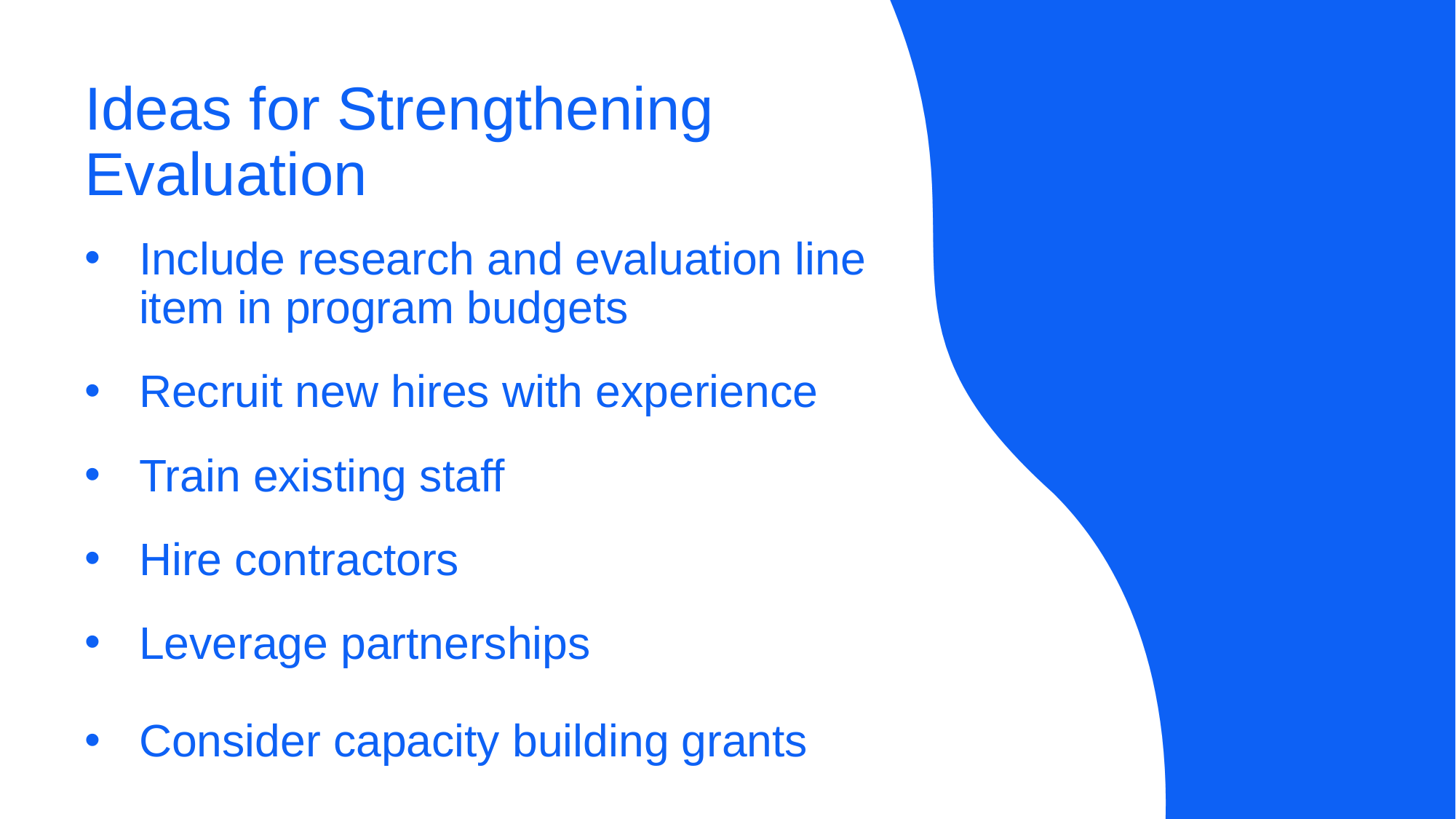

Ideas for Strengthening Evaluation
Include research and evaluation line item in program budgets

Recruit new hires with experience

Train existing staff

Hire contractors

Leverage partnerships

Consider capacity building grants